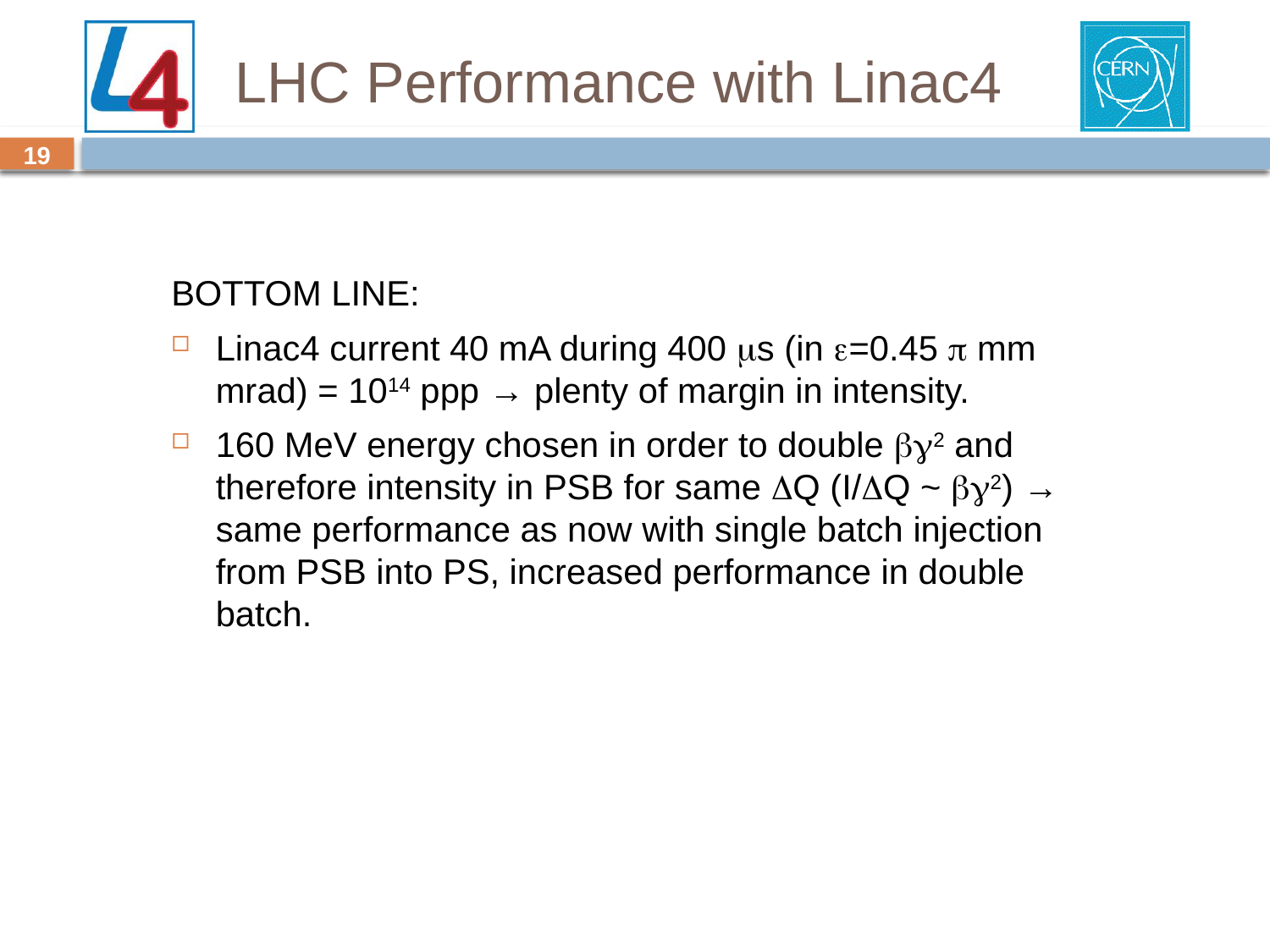

# LHC Performance with Linac4
19
BOTTOM LINE:
Linac4 current 40 mA during 400 μs (in ε=0.45 π mm mrad) = 1014 ppp → plenty of margin in intensity.
160 MeV energy chosen in order to double βγ2 and therefore intensity in PSB for same ΔQ (I/ΔQ ~ βγ2) → same performance as now with single batch injection from PSB into PS, increased performance in double batch.